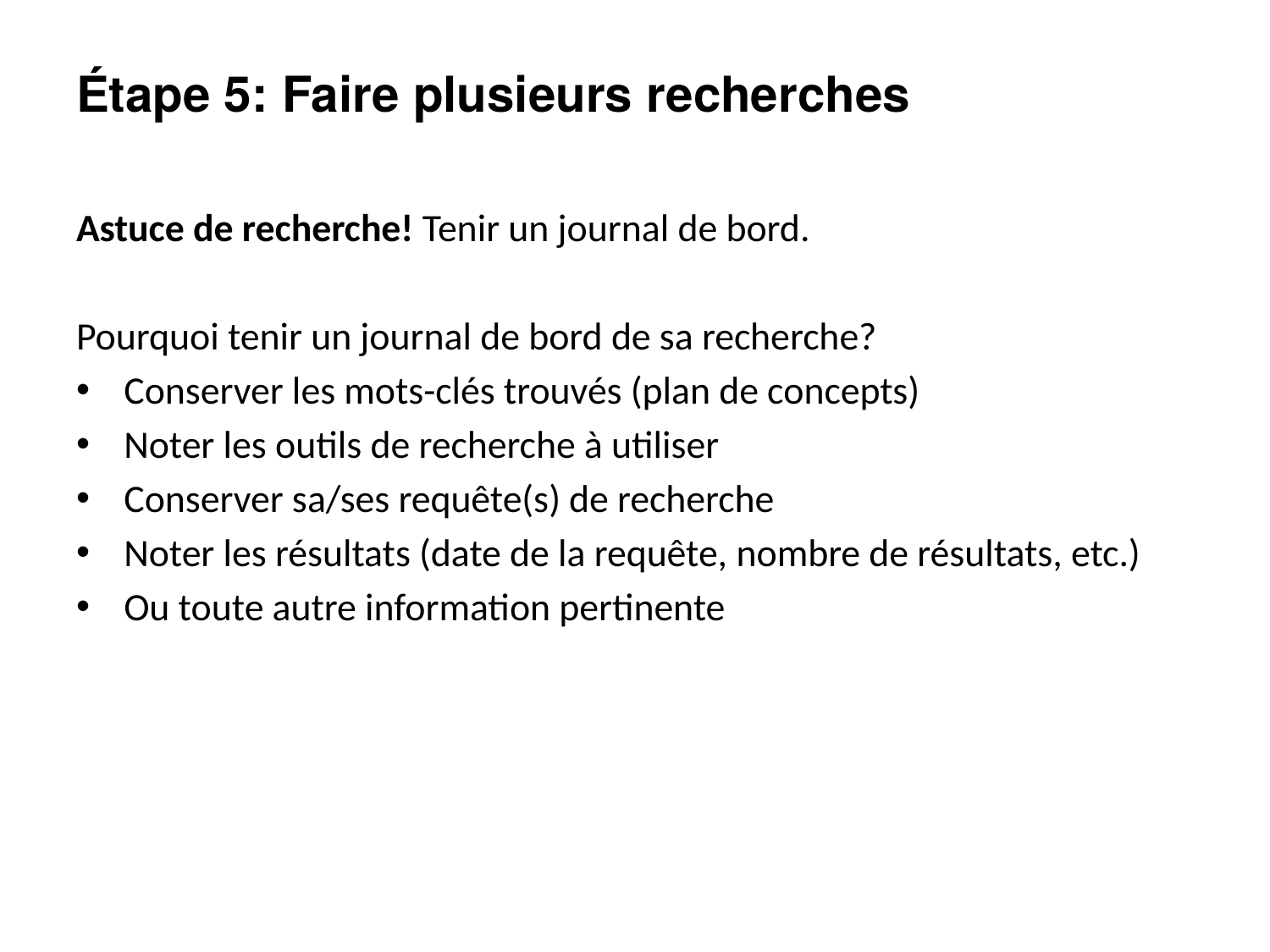

# Étape 5: Faire plusieurs recherches
Astuce de recherche! Tenir un journal de bord.

Pourquoi tenir un journal de bord de sa recherche?
Conserver les mots-clés trouvés (plan de concepts)
Noter les outils de recherche à utiliser
Conserver sa/ses requête(s) de recherche
Noter les résultats (date de la requête, nombre de résultats, etc.)
Ou toute autre information pertinente